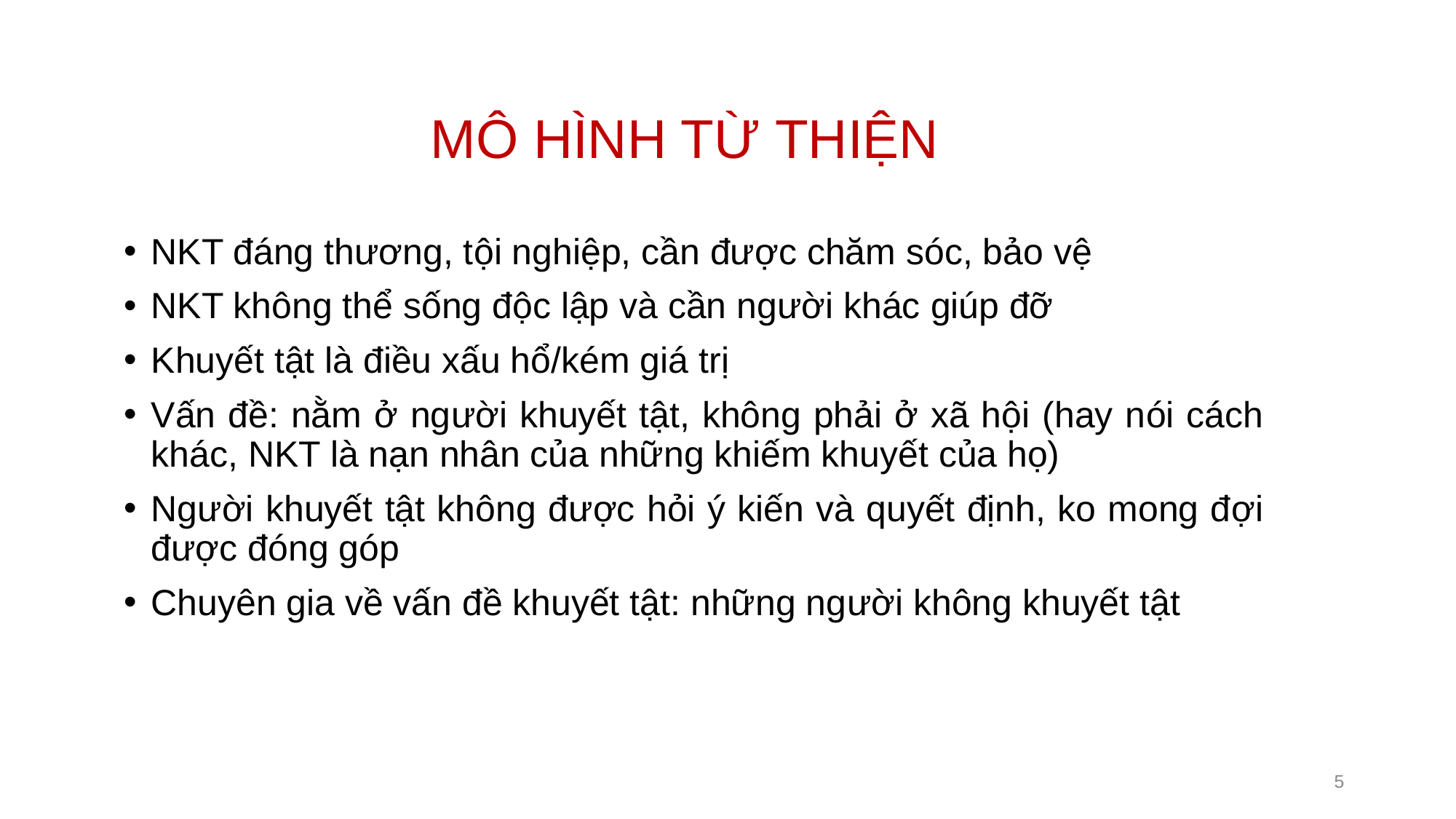

# MÔ HÌNH TỪ THIỆN
NKT đáng thương, tội nghiệp, cần được chăm sóc, bảo vệ
NKT không thể sống độc lập và cần người khác giúp đỡ
Khuyết tật là điều xấu hổ/kém giá trị
Vấn đề: nằm ở người khuyết tật, không phải ở xã hội (hay nói cách khác, NKT là nạn nhân của những khiếm khuyết của họ)
Người khuyết tật không được hỏi ý kiến và quyết định, ko mong đợi được đóng góp
Chuyên gia về vấn đề khuyết tật: những người không khuyết tật

5